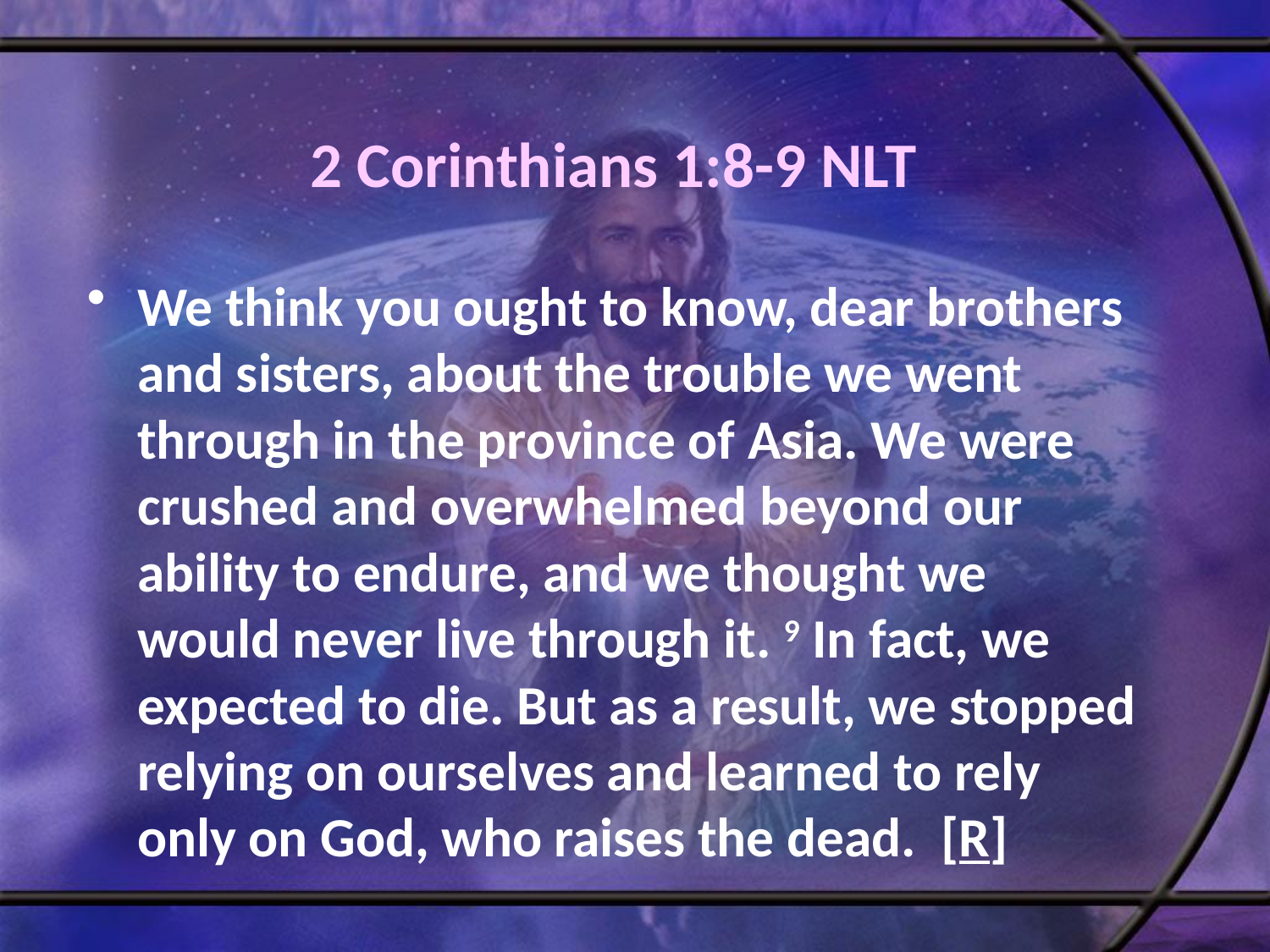

# 2 Corinthians 1:8-9 NLT
We think you ought to know, dear brothers and sisters, about the trouble we went through in the province of Asia. We were crushed and overwhelmed beyond our ability to endure, and we thought we would never live through it. 9 In fact, we expected to die. But as a result, we stopped relying on ourselves and learned to rely only on God, who raises the dead.  [R]